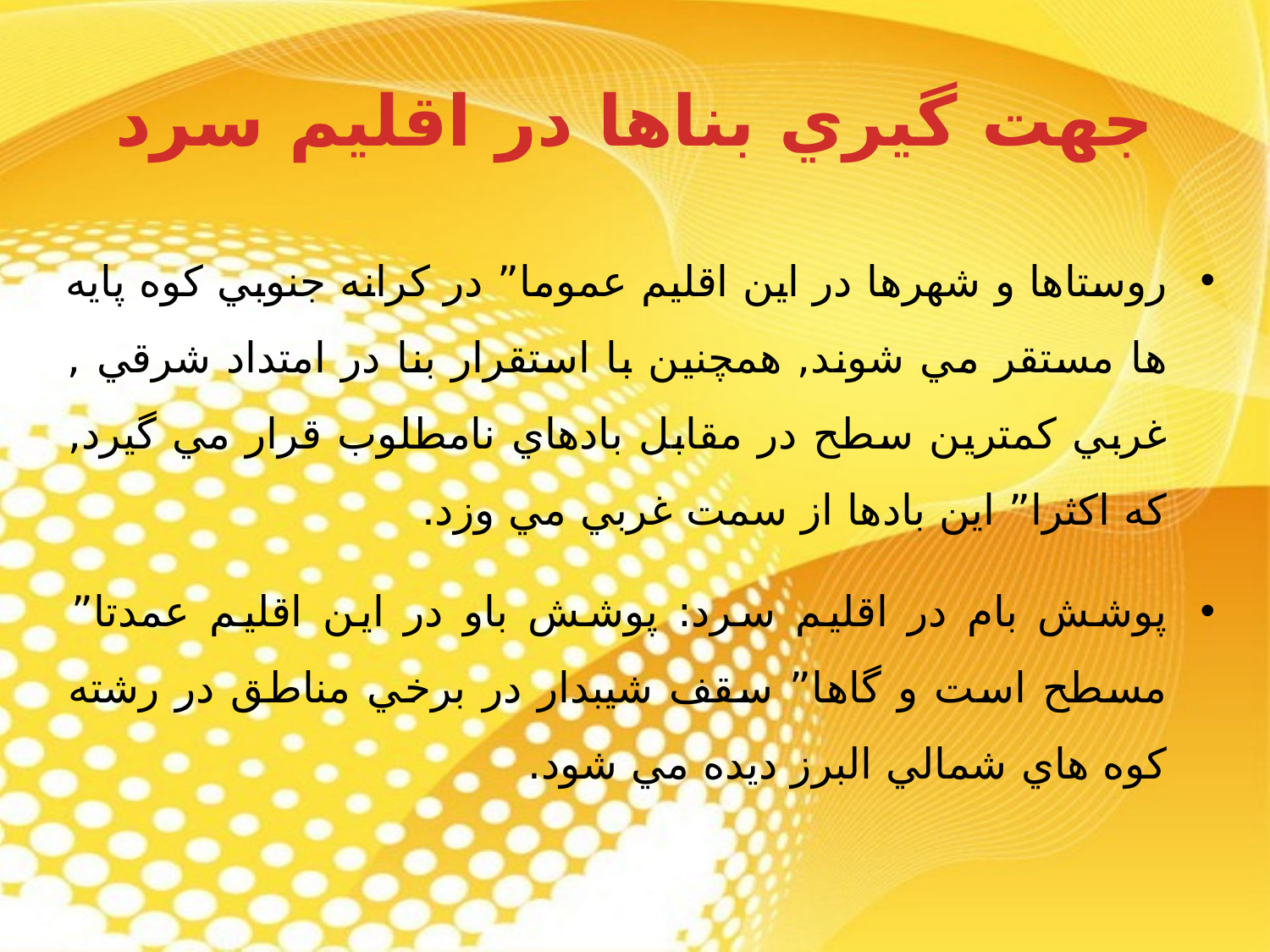

# جهت گيري بناها در اقليم سرد
روستاها و شهرها در اين اقليم عموما” در کرانه جنوبي کوه پايه ها مستقر مي شوند, همچنين با استقرار بنا در امتداد شرقي , غربي کمترين سطح در مقابل بادهاي نامطلوب قرار مي گيرد, که اکثرا” اين بادها از سمت غربي مي وزد.
پوشش بام در اقليم سرد: پوشش باو در اين اقليم عمدتا” مسطح است و گاها” سقف شيبدار در برخي مناطق در رشته کوه هاي شمالي البرز ديده مي شود.